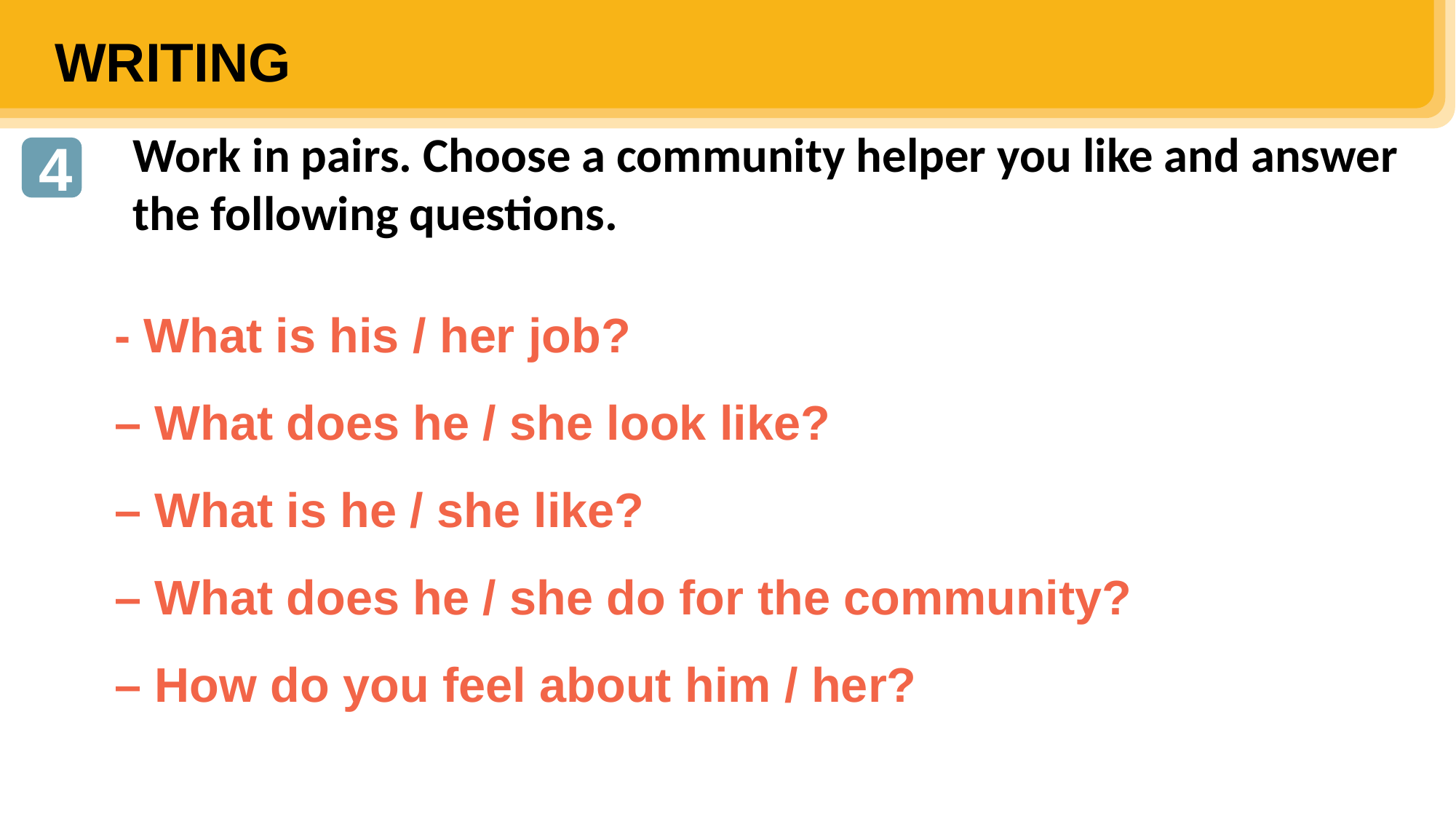

WRITING
Work in pairs. Choose a community helper you like and answer the following questions.
4

- What is his / her job?
– What does he / she look like?
– What is he / she like?
– What does he / she do for the community?
– How do you feel about him / her?